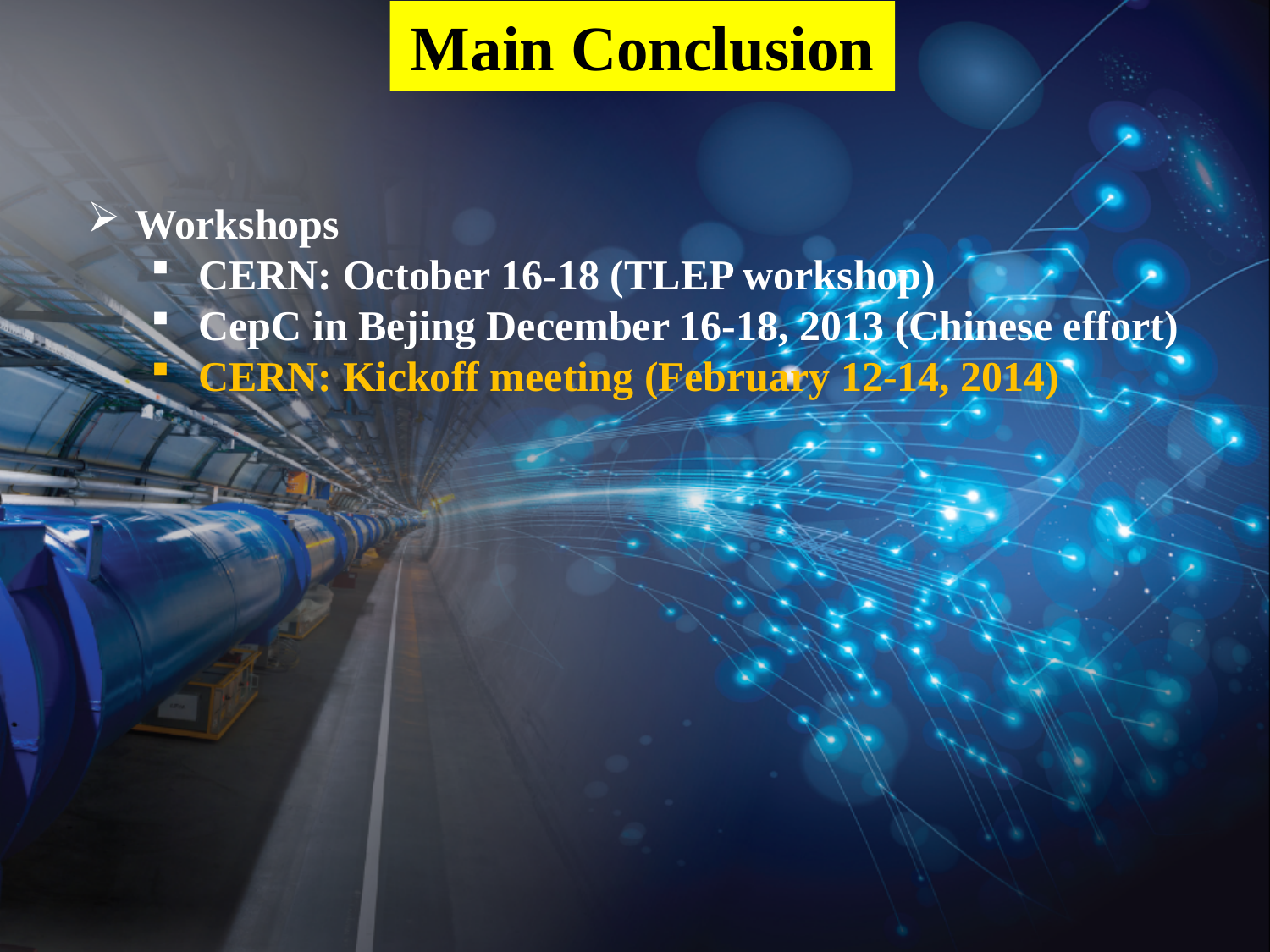

Main Conclusion
Workshops
CERN: October 16-18 (TLEP workshop)
CepC in Bejing December 16-18, 2013 (Chinese effort)
CERN: Kickoff meeting (February 12-14, 2014)